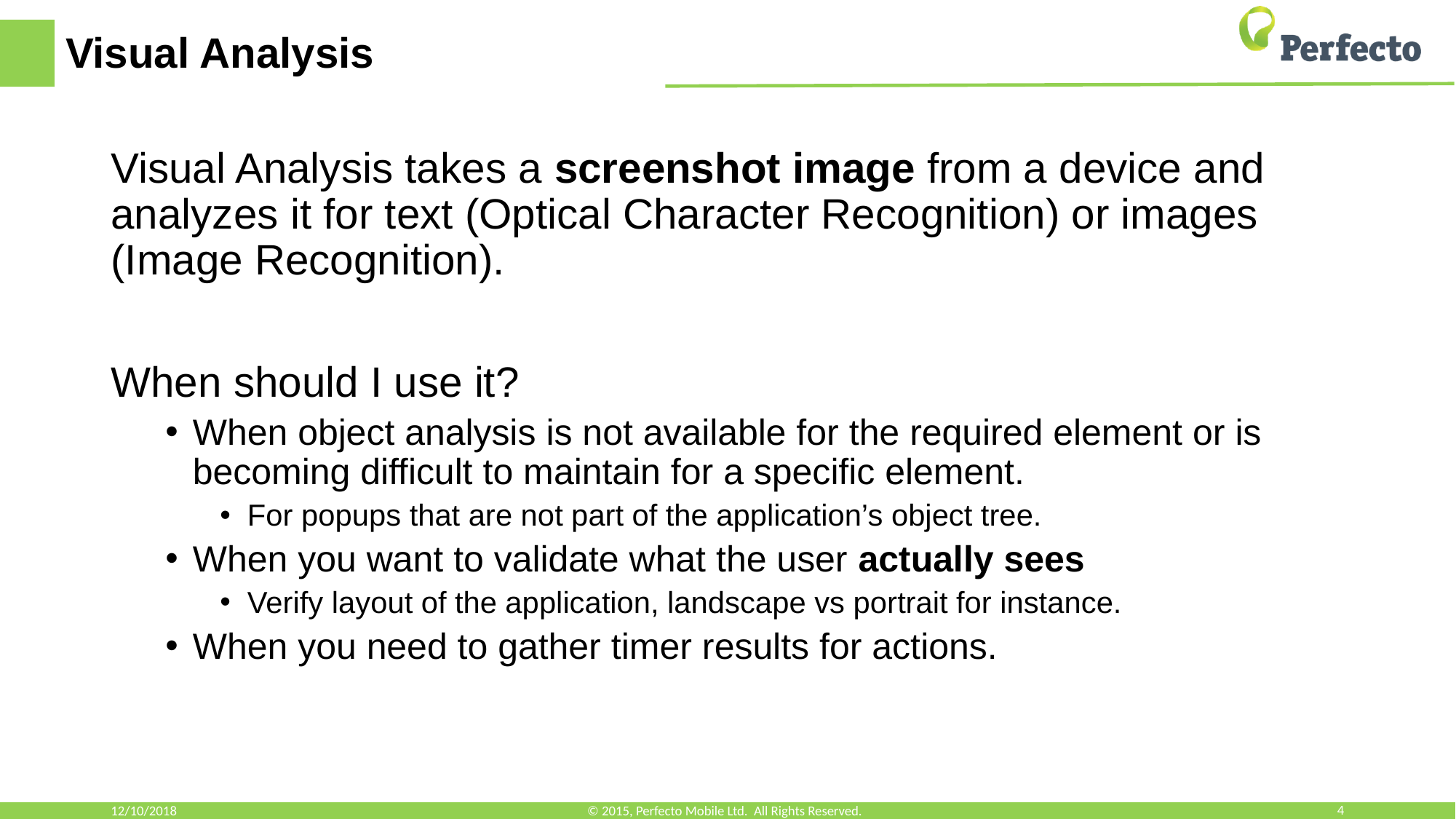

# Visual Analysis
Visual Analysis takes a screenshot image from a device and analyzes it for text (Optical Character Recognition) or images (Image Recognition).

When should I use it?
When object analysis is not available for the required element or is becoming difficult to maintain for a specific element.
For popups that are not part of the application’s object tree.
When you want to validate what the user actually sees
Verify layout of the application, landscape vs portrait for instance.
When you need to gather timer results for actions.
12/10/2018
© 2015, Perfecto Mobile Ltd.  All Rights Reserved.
4